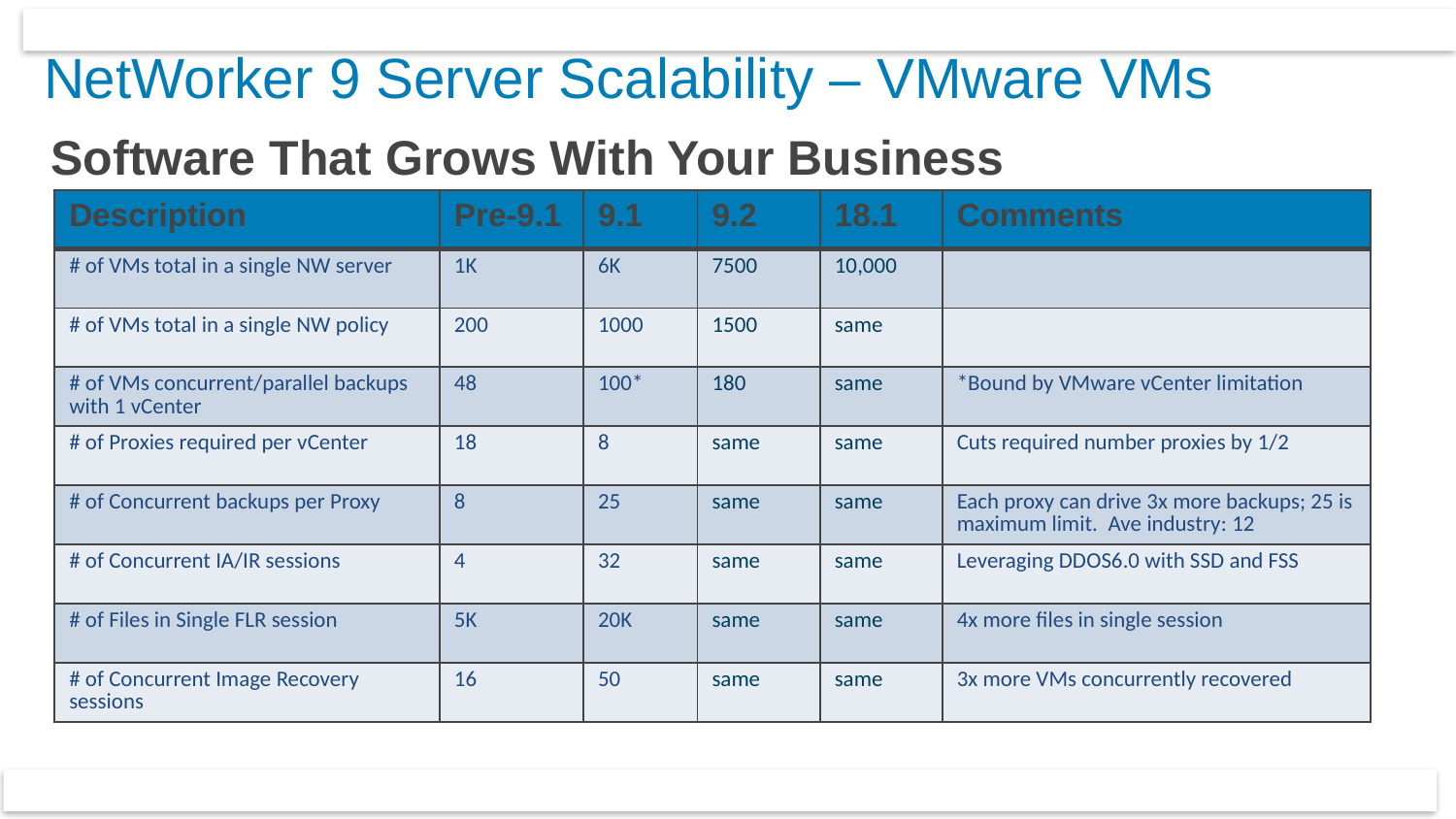

# NetWorker 9 Server Scalability – VMware VMs
Software That Grows With Your Business
| Description | Pre-9.1 | 9.1 | 9.2 | 18.1 | Comments |
| --- | --- | --- | --- | --- | --- |
| # of VMs total in a single NW server | 1K | 6K | 7500 | 10,000 |  |
| # of VMs total in a single NW policy | 200 | 1000 | 1500 | same |  |
| # of VMs concurrent/parallel backups with 1 vCenter | 48 | 100\* | 180 | same | \*Bound by VMware vCenter limitation |
| # of Proxies required per vCenter | 18 | 8 | same | same | Cuts required number proxies by 1/2 |
| # of Concurrent backups per Proxy | 8 | 25 | same | same | Each proxy can drive 3x more backups; 25 is maximum limit. Ave industry: 12 |
| # of Concurrent IA/IR sessions | 4 | 32 | same | same | Leveraging DDOS6.0 with SSD and FSS |
| # of Files in Single FLR session | 5K | 20K | same | same | 4x more files in single session |
| # of Concurrent Image Recovery sessions | 16 | 50 | same | same | 3x more VMs concurrently recovered |